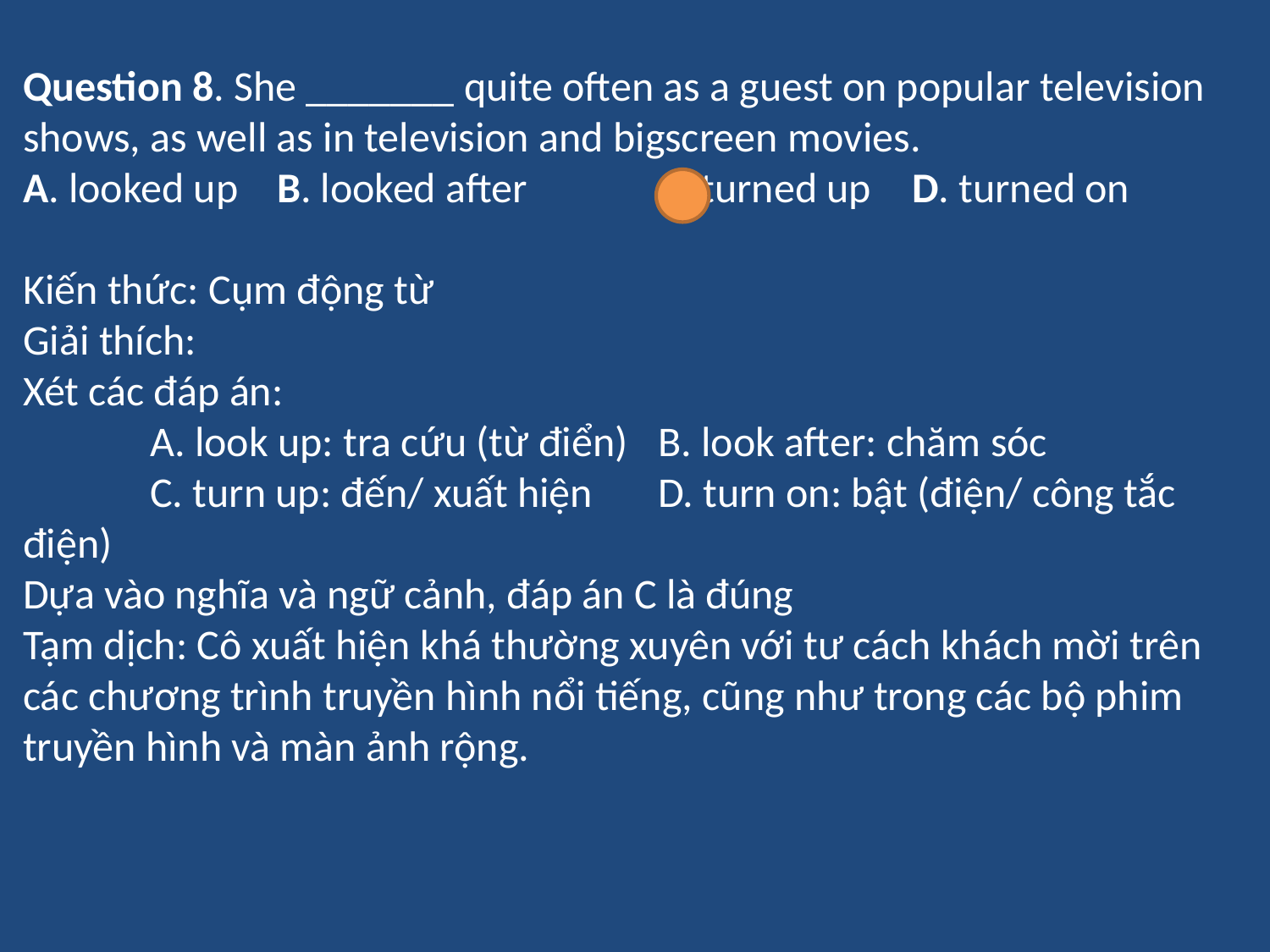

Question 8. She _______ quite often as a guest on popular television shows, as well as in television and bigscreen movies.
A. looked up 	B. looked after 	C. turned up 	D. turned on

Kiến thức: Cụm động từ
Giải thích:
Xét các đáp án:
	A. look up: tra cứu (từ điển)  	B. look after: chăm sóc
	C. turn up: đến/ xuất hiện 	D. turn on: bật (điện/ công tắc điện)
Dựa vào nghĩa và ngữ cảnh, đáp án C là đúng
Tạm dịch: Cô xuất hiện khá thường xuyên với tư cách khách mời trên các chương trình truyền hình nổi tiếng, cũng như trong các bộ phim truyền hình và màn ảnh rộng.